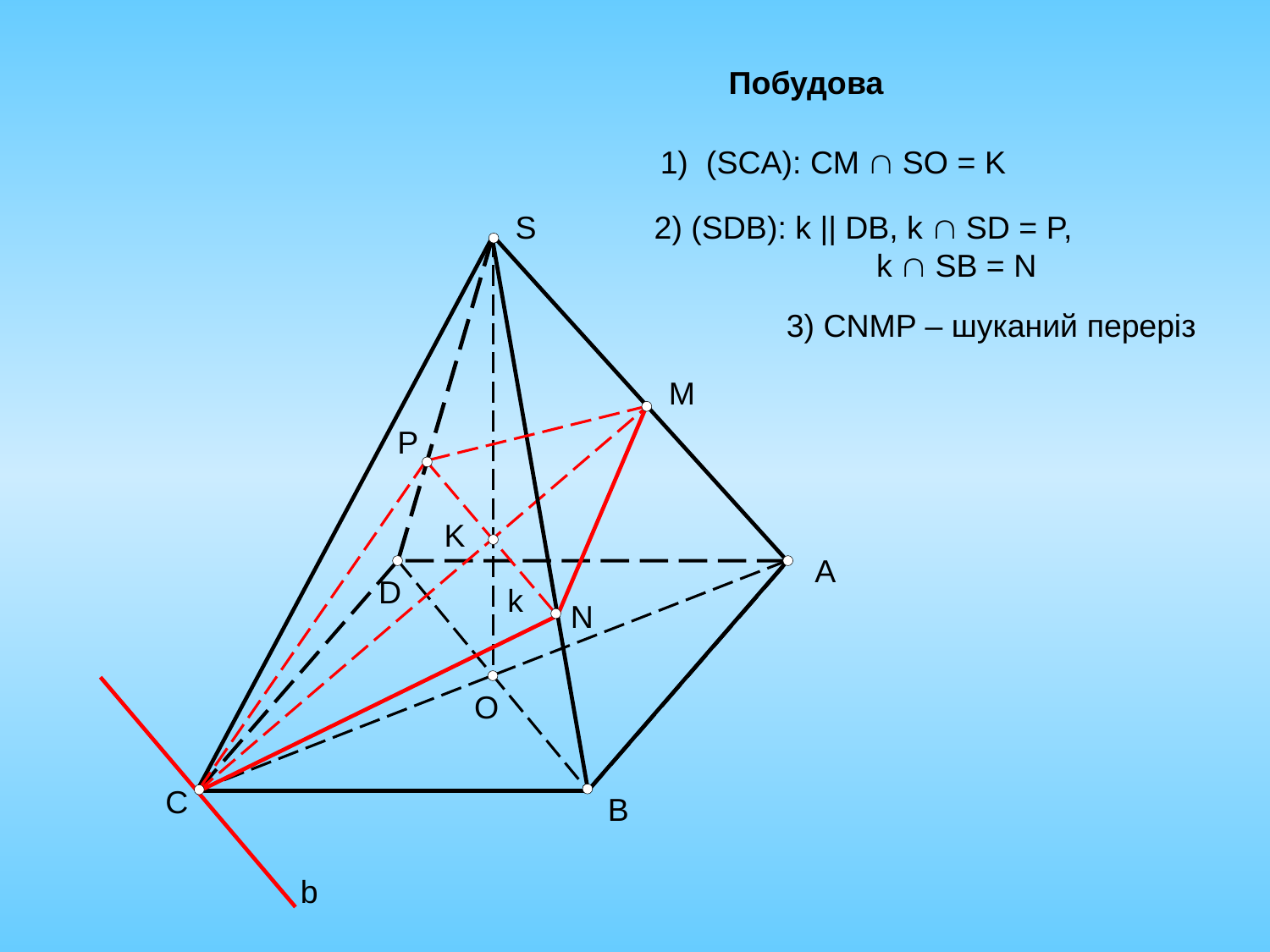

Побудова
1)  (SCA): CM ∩ SO = K
S
2) (SDB): k || DB, k ∩ SD = P,
                         k ∩ SB = N

3) CNMP – шуканий переріз
M

P

K

A

D
k
N

O
C
B

b